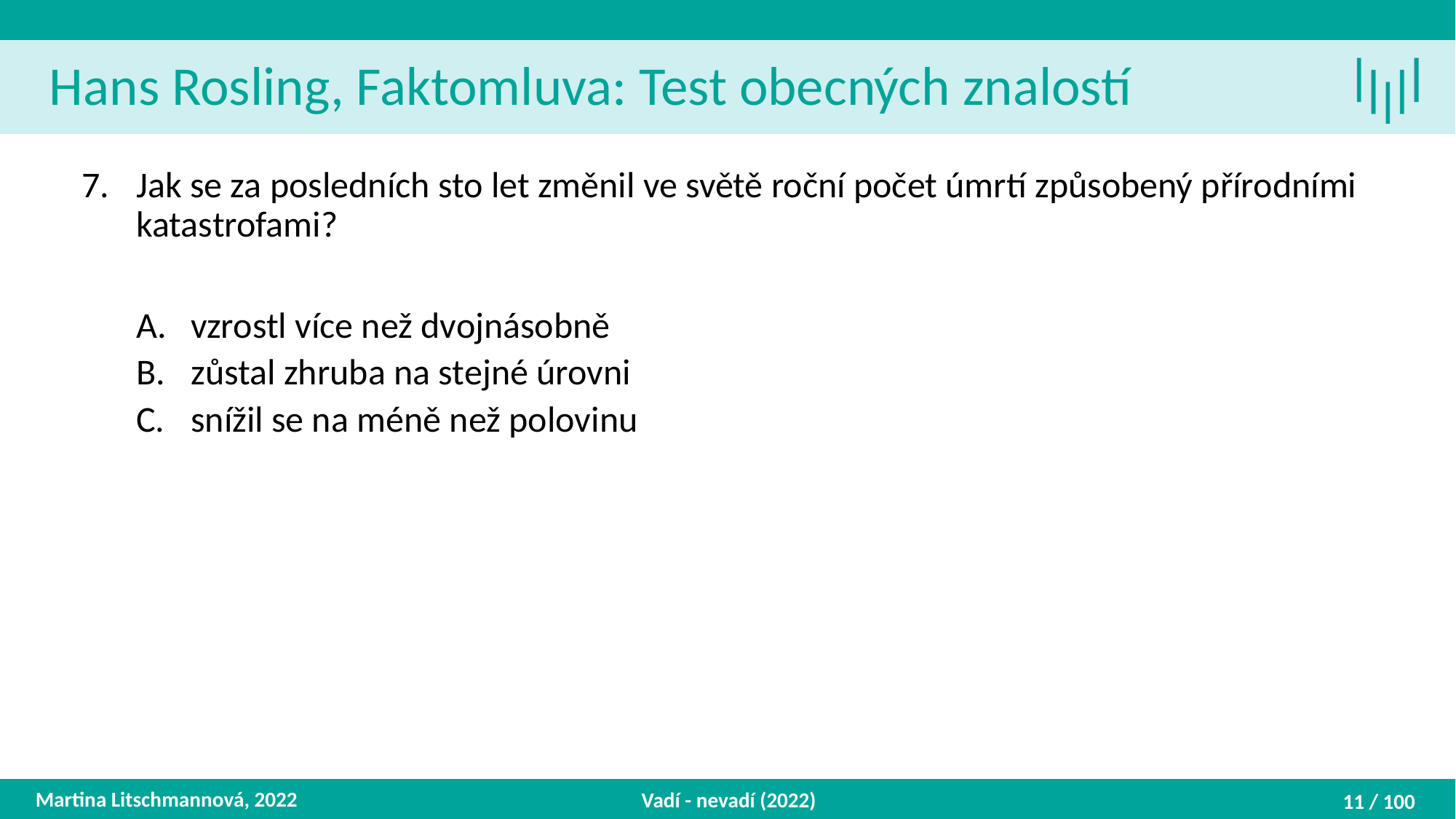

Hans Rosling, Faktomluva: Test obecných znalostí
Jak se za posledních sto let změnil ve světě roční počet úmrtí způsobený přírodními katastrofami?

vzrostl více než dvojnásobně
zůstal zhruba na stejné úrovni
snížil se na méně než polovinu
Martina Litschmannová, 2022
Vadí - nevadí (2022)
11 / 100